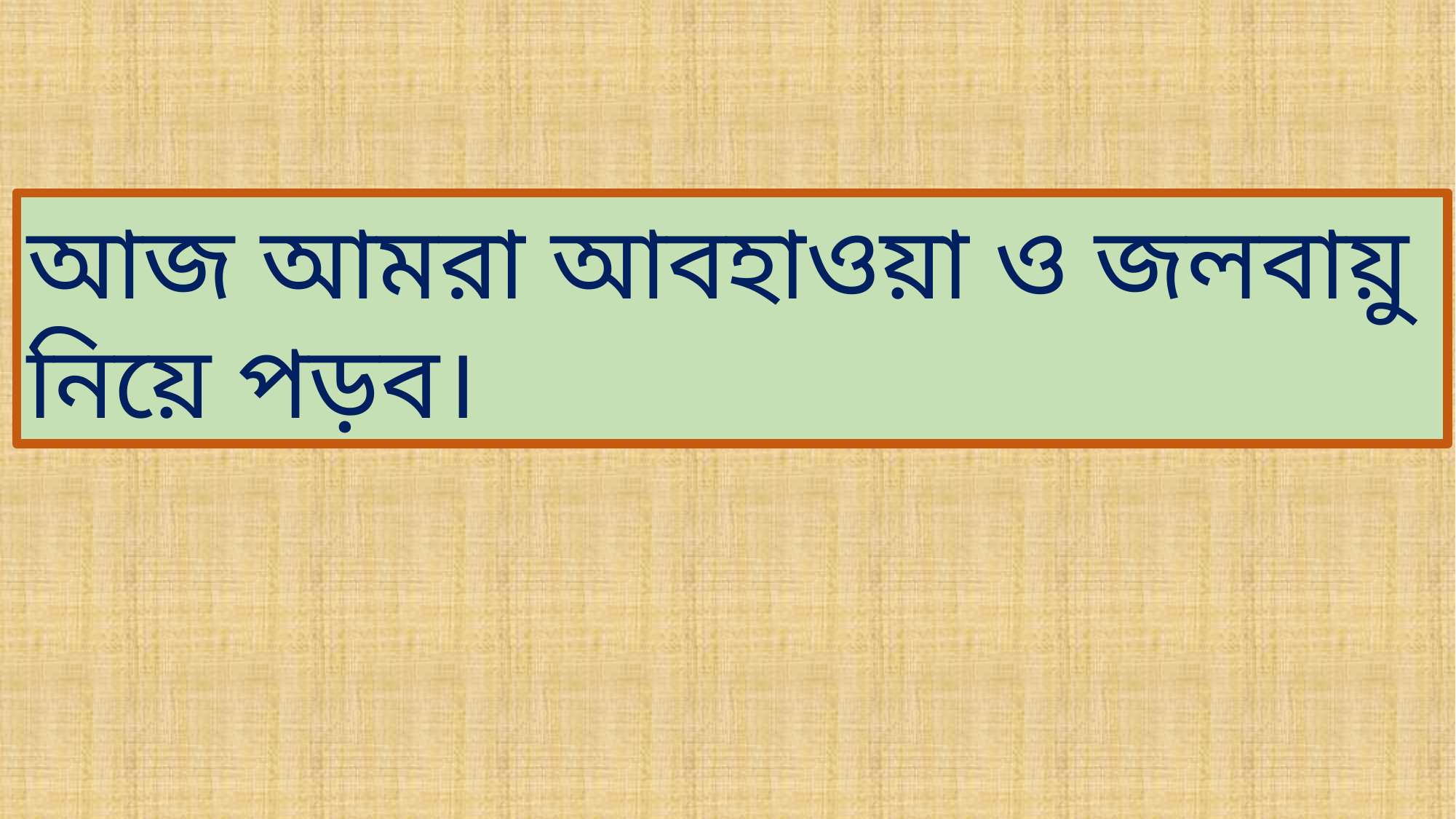

আজ আমরা আবহাওয়া ও জলবায়ু নিয়ে পড়ব।